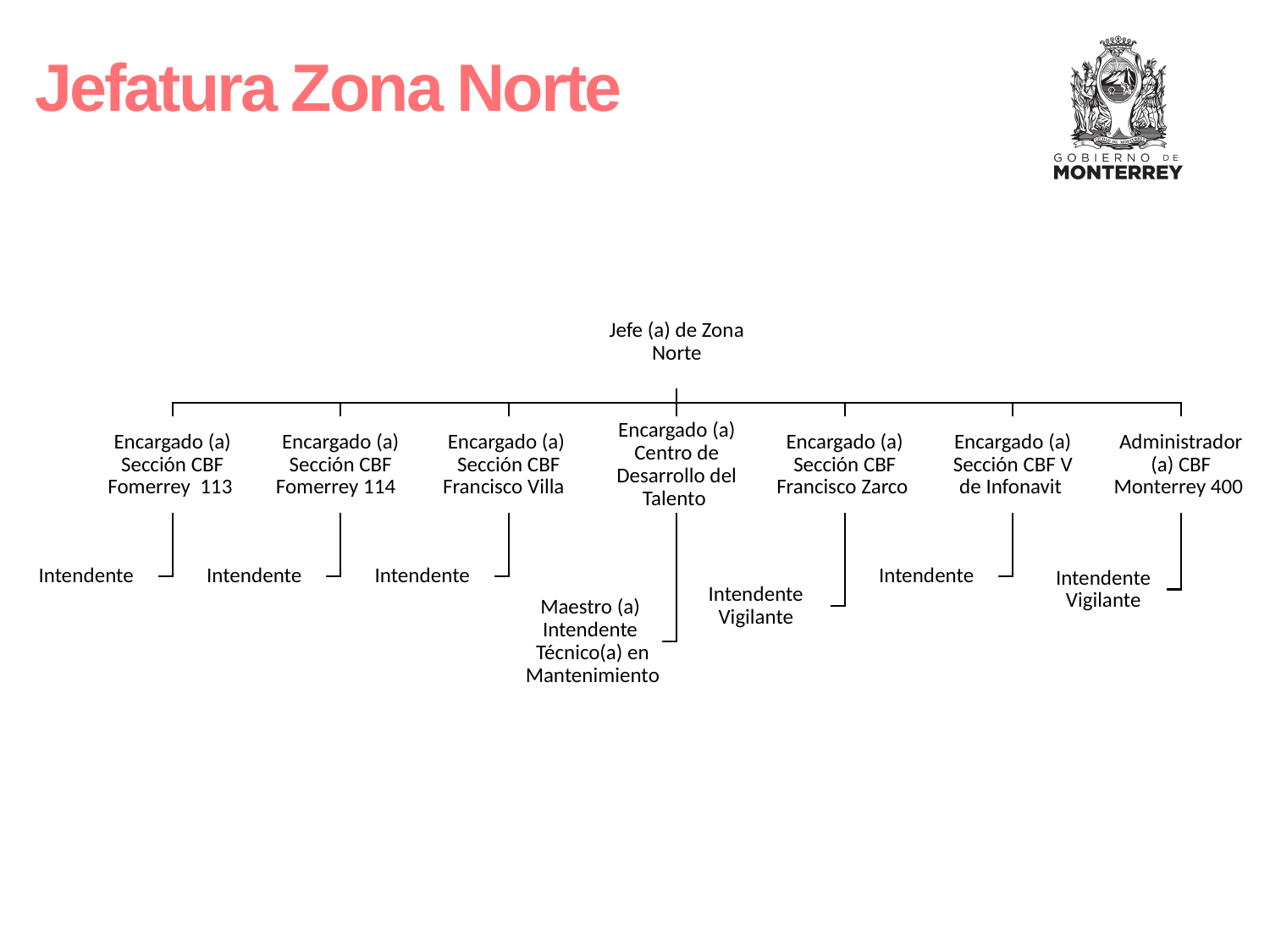

Jefatura Zona Norte
Jefe (a) de Zona Norte
Encargado (a) Sección CBF Fomerrey  113
Intendente
Encargado (a) Sección CBF Fomerrey 114
Intendente
Encargado (a)  Sección CBF Francisco Villa
Intendente
Encargado (a) Centro de Desarrollo del Talento
Maestro (a)  Intendente  Técnico(a) en Mantenimiento
Encargado (a) Sección CBF Francisco Zarco
Intendente   Vigilante
Encargado (a) Sección CBF V de Infonavit
Intendente
Administrador (a) CBF Monterrey 400
Intendente  Vigilante